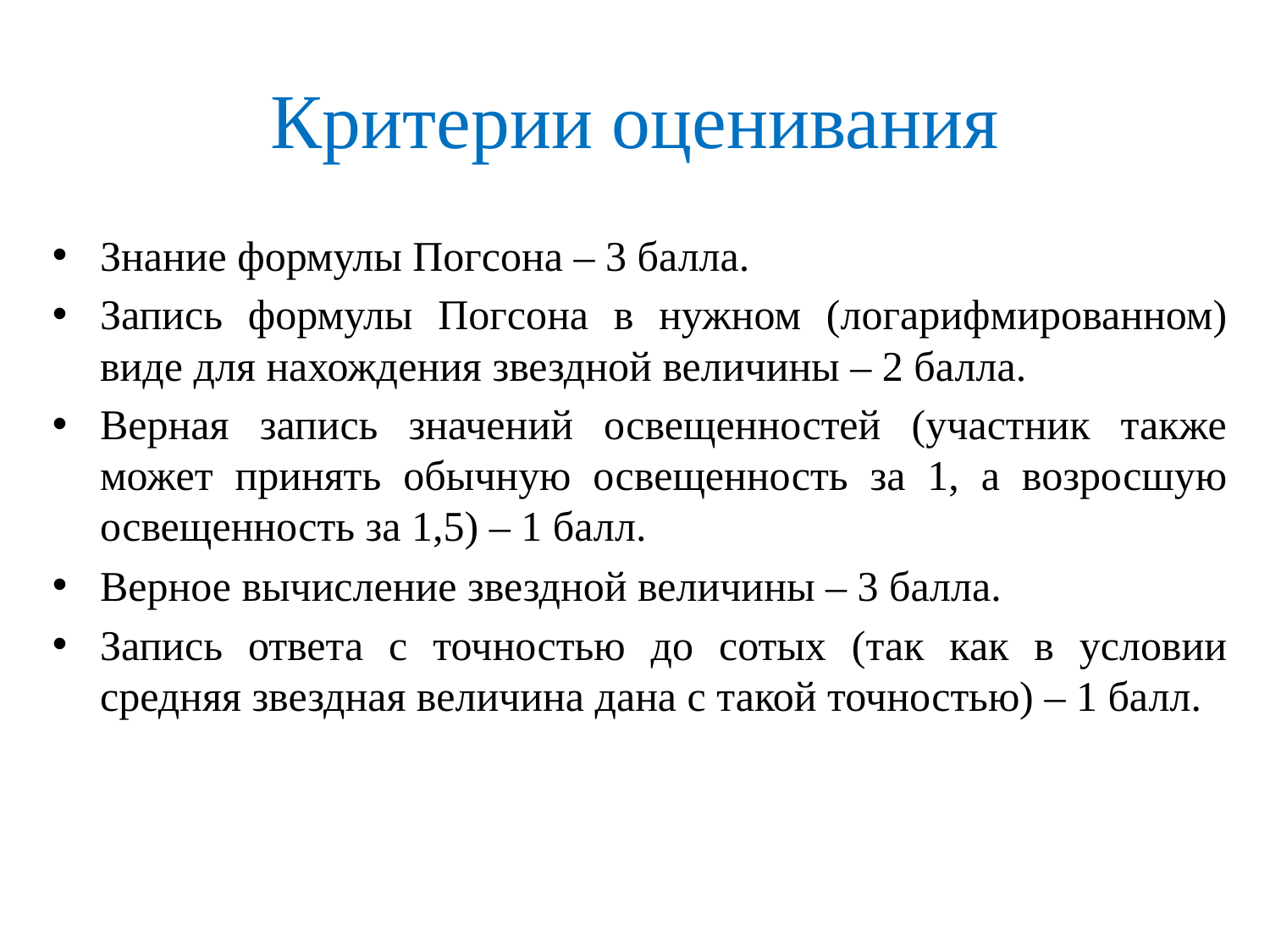

# Критерии оценивания
Знание формулы Погсона – 3 балла.
Запись формулы Погсона в нужном (логарифмированном) виде для нахождения звездной величины – 2 балла.
Верная запись значений освещенностей (участник также может принять обычную освещенность за 1, а возросшую освещенность за 1,5) – 1 балл.
Верное вычисление звездной величины – 3 балла.
Запись ответа с точностью до сотых (так как в условии средняя звездная величина дана с такой точностью) – 1 балл.